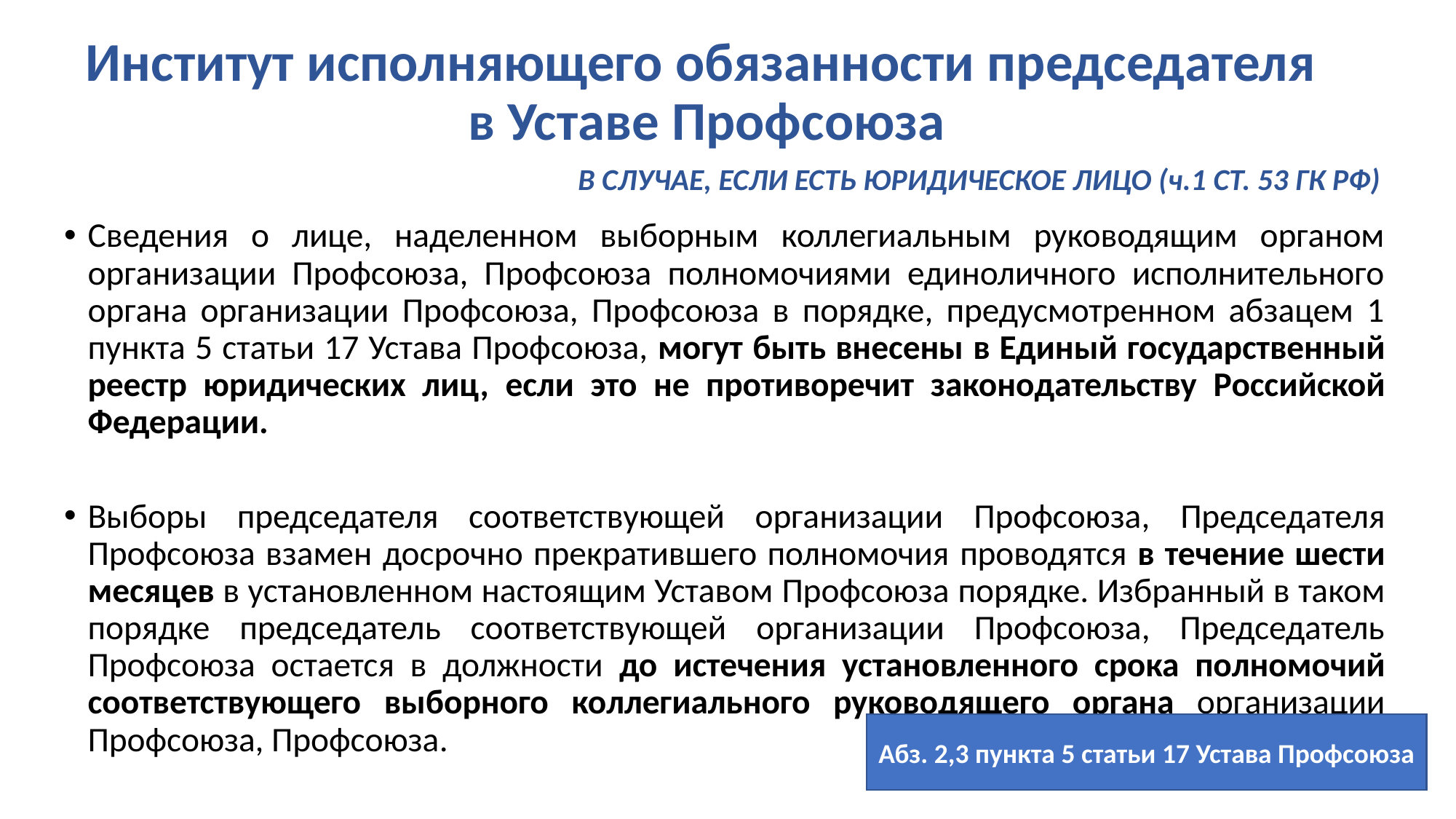

# Институт исполняющего обязанности председателя в Уставе Профсоюза
В СЛУЧАЕ, ЕСЛИ ЕСТЬ ЮРИДИЧЕСКОЕ ЛИЦО (ч.1 СТ. 53 ГК РФ)

Сведения о лице, наделенном выборным коллегиальным руководящим органом организации Профсоюза, Профсоюза полномочиями единоличного исполнительного органа организации Профсоюза, Профсоюза в порядке, предусмотренном абзацем 1 пункта 5 статьи 17 Устава Профсоюза, могут быть внесены в Единый государственный реестр юридических лиц, если это не противоречит законодательству Российской Федерации.

Выборы председателя соответствующей организации Профсоюза, Председателя Профсоюза взамен досрочно прекратившего полномочия проводятся в течение шести месяцев в установленном настоящим Уставом Профсоюза порядке. Избранный в таком порядке председатель соответствующей организации Профсоюза, Председатель Профсоюза остается в должности до истечения установленного срока полномочий соответствующего выборного коллегиального руководящего органа организации Профсоюза, Профсоюза.

Абз. 2,3 пункта 5 статьи 17 Устава Профсоюза